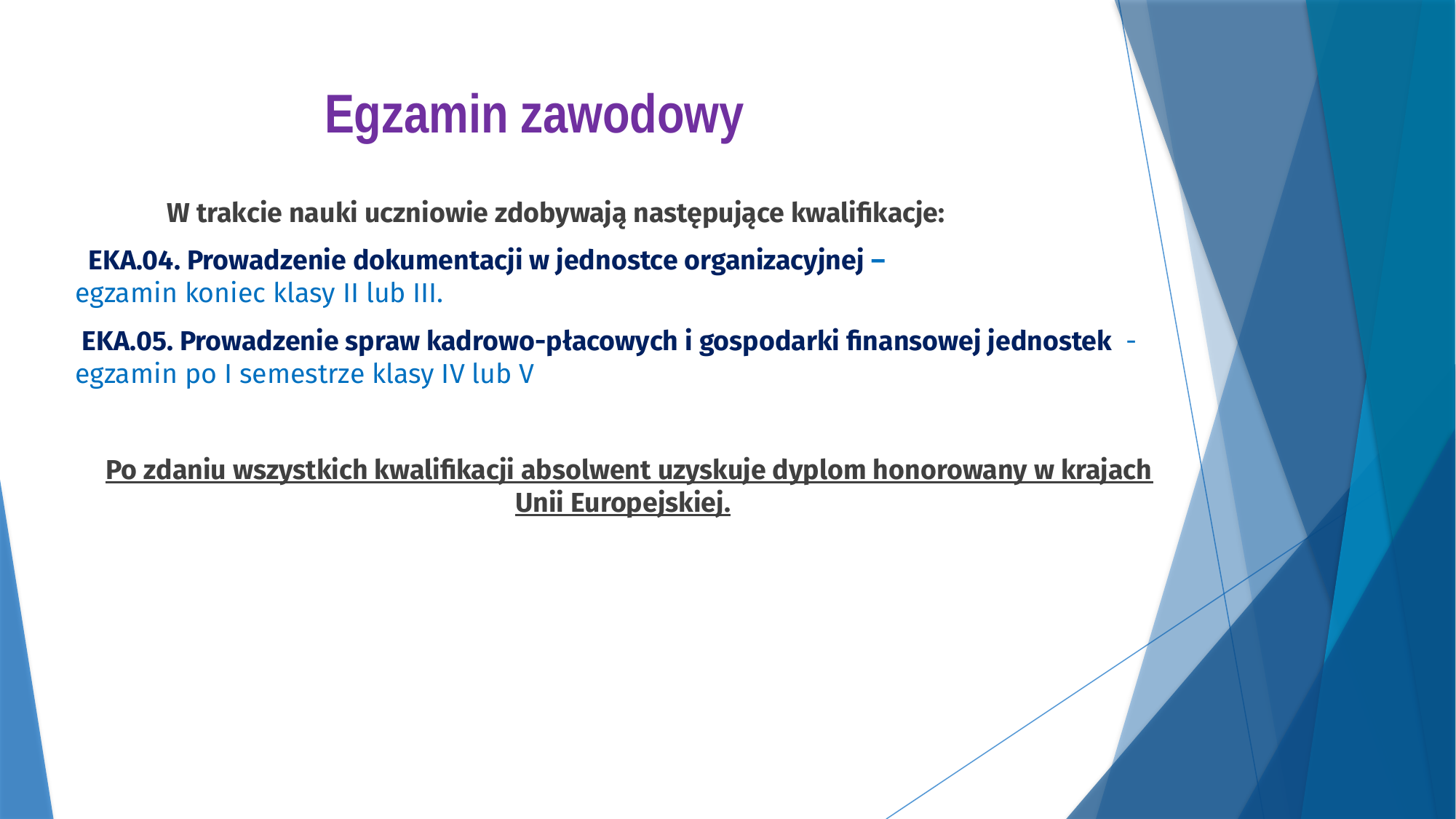

# Egzamin zawodowy
              W trakcie nauki uczniowie zdobywają następujące kwalifikacje:
  EKA.04. Prowadzenie dokumentacji w jednostce organizacyjnej –                                         egzamin koniec klasy II lub III.
 EKA.05. Prowadzenie spraw kadrowo-płacowych i gospodarki finansowej jednostek  - egzamin po I semestrze klasy IV lub V

  Po zdaniu wszystkich kwalifikacji absolwent uzyskuje dyplom honorowany w krajach Unii Europejskiej.